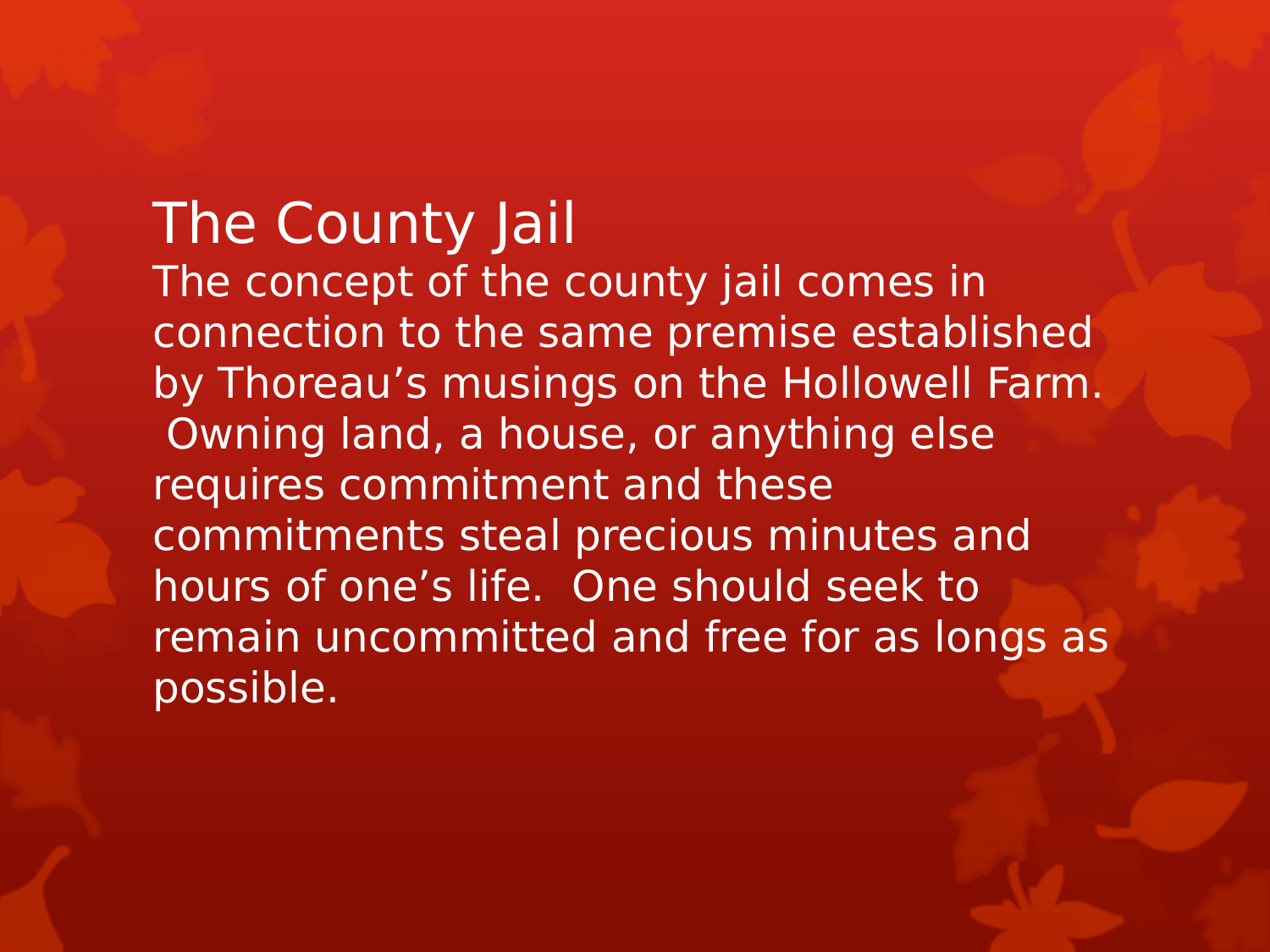

# The County Jail The concept of the county jail comes in connection to the same premise established by Thoreau’s musings on the Hollowell Farm.  Owning land, a house, or anything else requires commitment and these commitments steal precious minutes and hours of one’s life.  One should seek to remain uncommitted and free for as longs as possible.